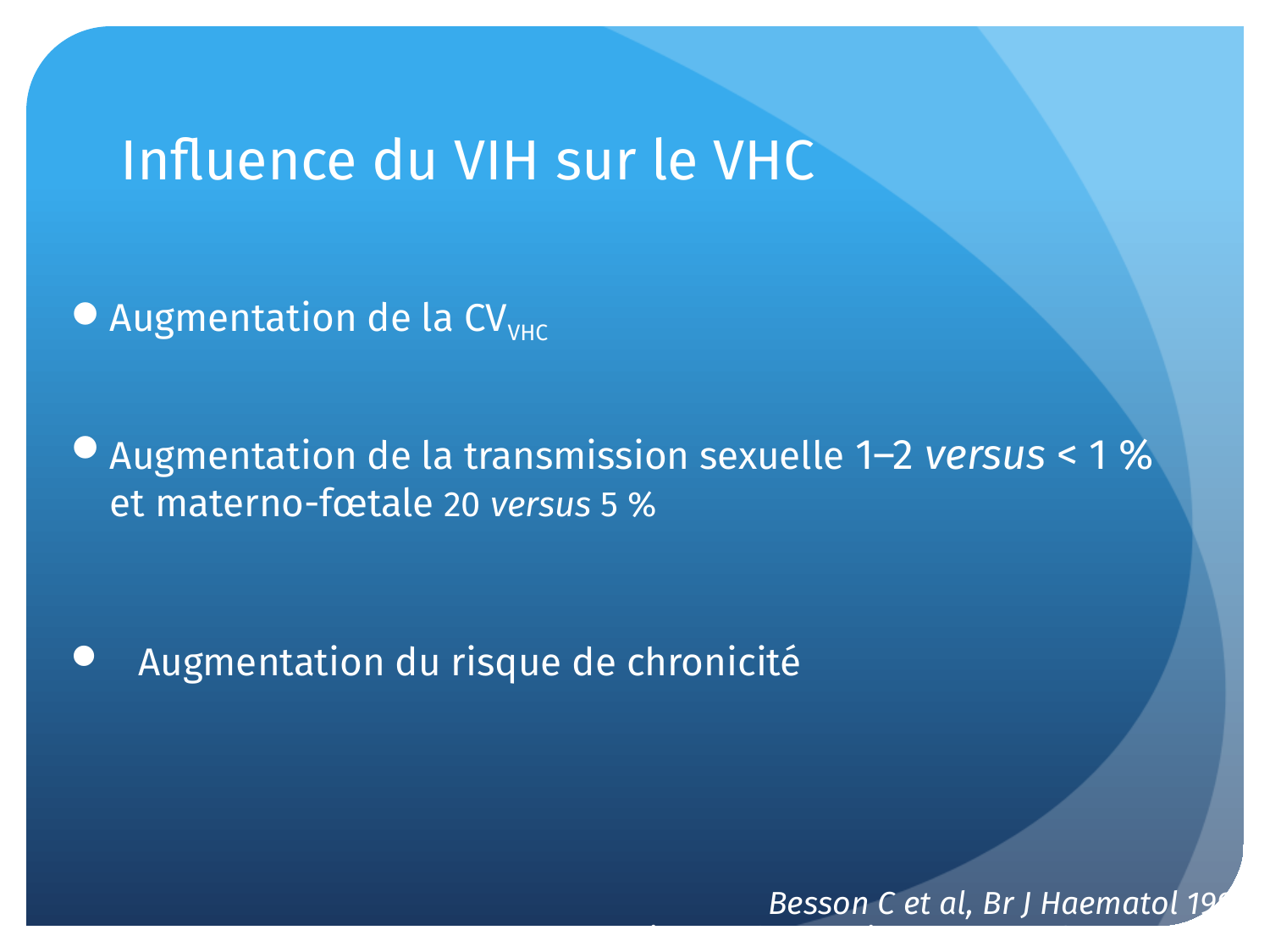

# Influence du VIH sur le VHC
Augmentation de la CVVHC
Augmentation de la transmission sexuelle 1–2 versus < 1 % et materno-fœtale 20 versus 5 %

   Augmentation du risque de chronicité
Besson C et al, Br J Haematol 1999
Levine et al, J Acquir Immune Defic Syndr 1999